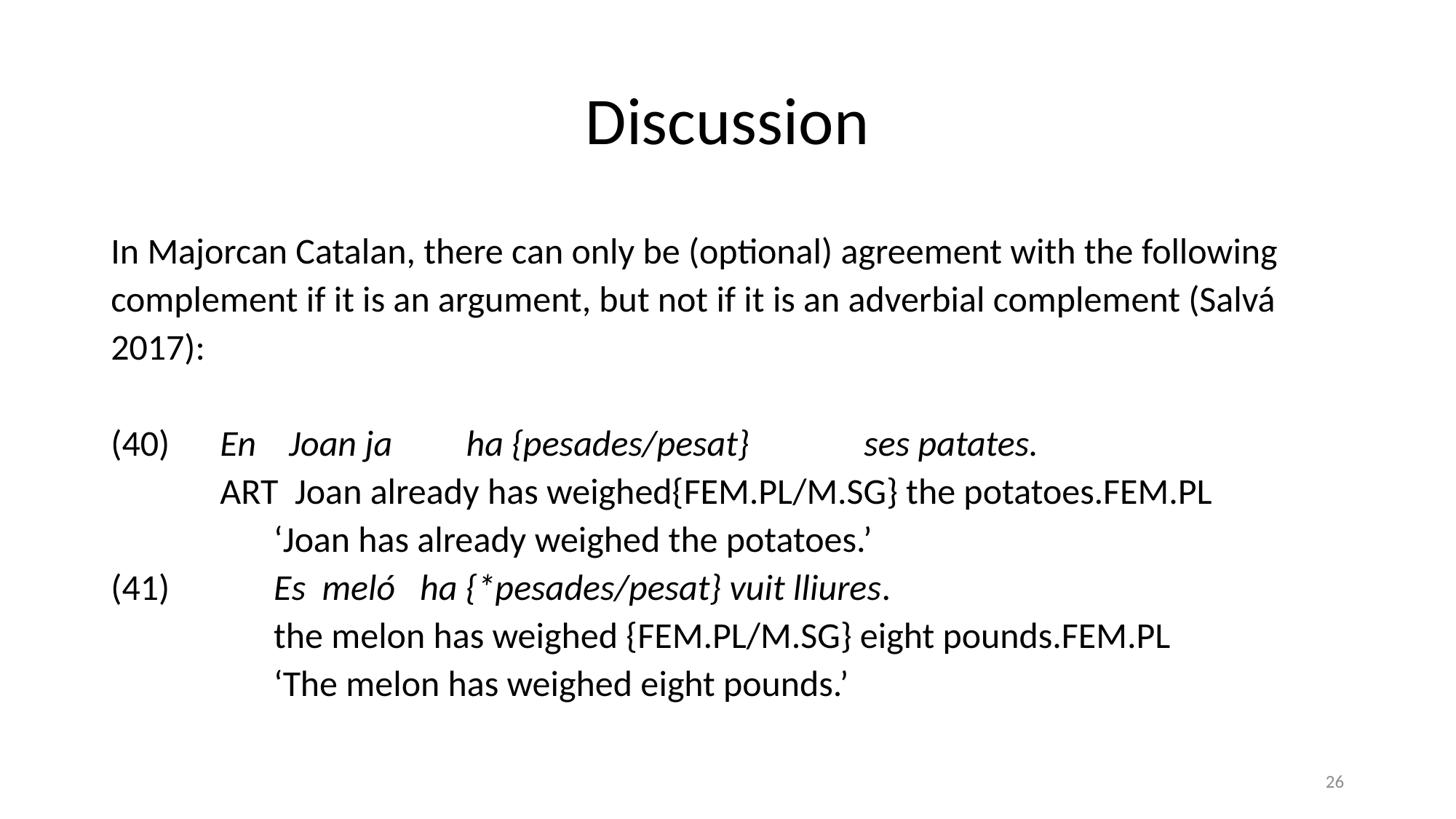

# Discussion
In Majorcan Catalan, there can only be (optional) agreement with the following complement if it is an argument, but not if it is an adverbial complement (Salvá 2017):

(40)	En    Joan ja         ha {pesades/pesat}              ses patates.
	art  Joan already has weighed{fem.pl/m.sg} the potatoes.fem.pl
	‘Joan has already weighed the potatoes.’
(41)	Es  meló   ha {*pesades/pesat} vuit lliures.
	the melon has weighed {fem.pl/m.sg} eight pounds.fem.pl
	‘The melon has weighed eight pounds.’

26